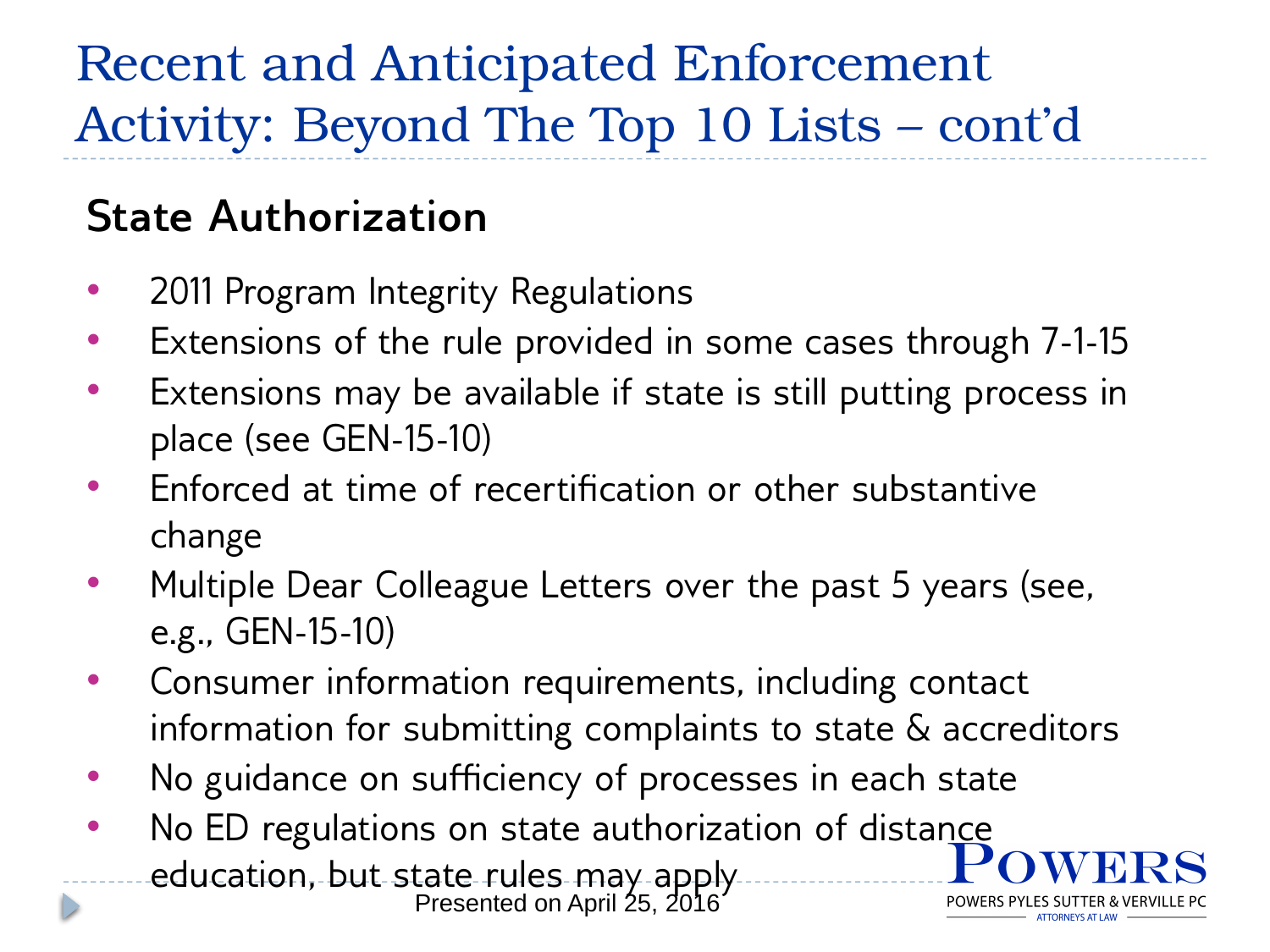

# Recent and Anticipated Enforcement Activity: Beyond The Top 10 Lists – cont’d
State Authorization
2011 Program Integrity Regulations
Extensions of the rule provided in some cases through 7-1-15
Extensions may be available if state is still putting process in place (see GEN-15-10)
Enforced at time of recertification or other substantive change
Multiple Dear Colleague Letters over the past 5 years (see, e.g., GEN-15-10)
Consumer information requirements, including contact information for submitting complaints to state & accreditors
No guidance on sufficiency of processes in each state
No ED regulations on state authorization of distance education, but state rules may apply
Presented on April 25, 2016